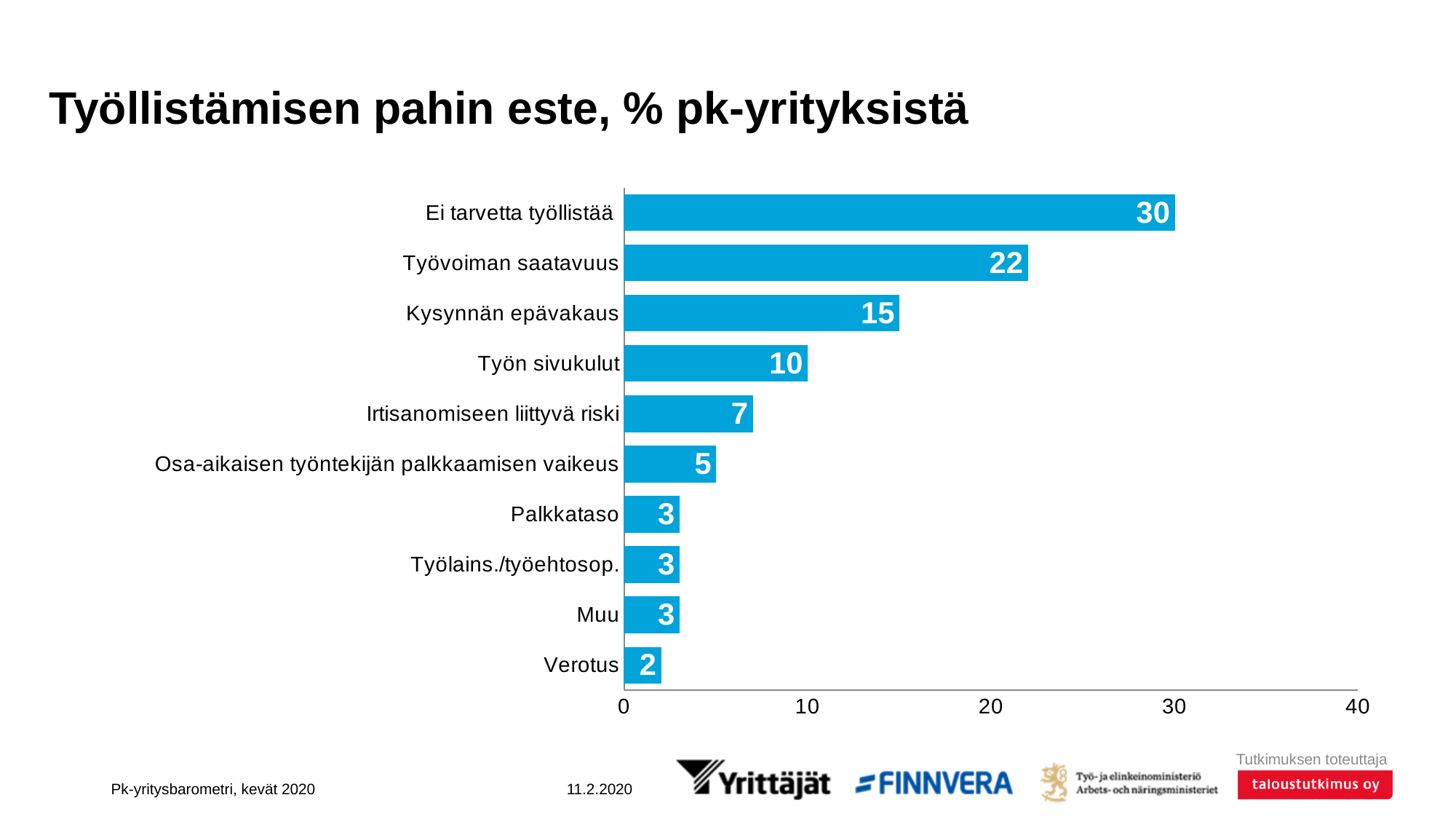

# Työllistämisen pahin este, % pk-yrityksistä

### Chart

| Category | Kuvio 22. Työllistämisen pahin este |
|---|---|
| Ei tarvetta työllistää  | 30.0 |
| Työvoiman saatavuus | 22.0 |
| Kysynnän epävakaus | 15.0 |
| Työn sivukulut | 10.0 |
| Irtisanomiseen liittyvä riski | 7.0 |
| Osa-aikaisen työntekijän palkkaamisen vaikeus | 5.0 |
| Palkkataso | 3.0 |
| Työlains./työehtosop. | 3.0 |
| Muu | 3.0 |
| Verotus | 2.0 |
Pk-yritysbarometri, kevät 2020
11.2.2020